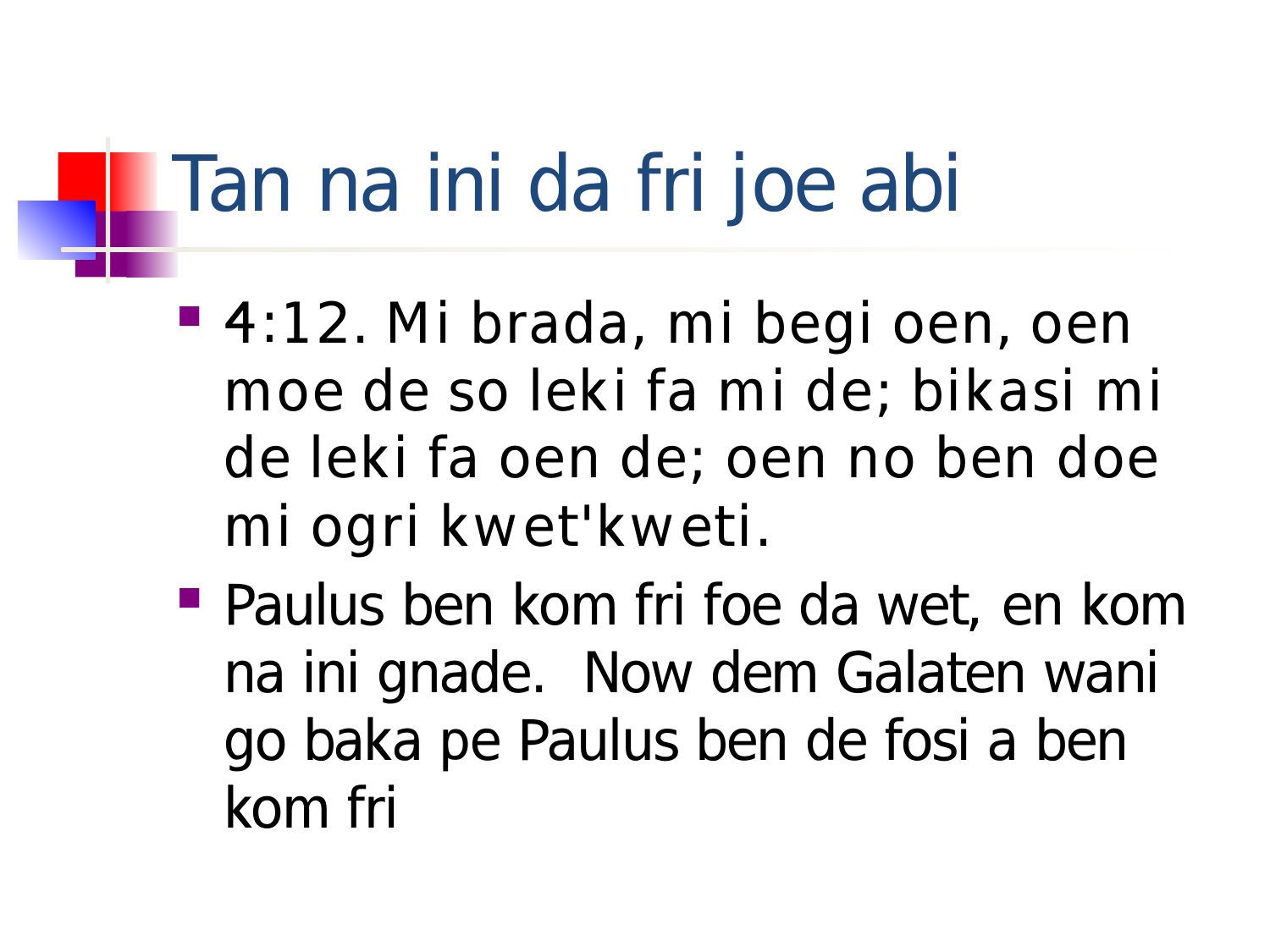

# Tan na ini da fri joe abi
4:12. Mi brada, mi begi oen, oen moe de so leki fa mi de; bikasi mi de leki fa oen de; oen no ben doe mi ogri kwet'kweti.
Paulus ben kom fri foe da wet, en kom na ini gnade.  Now dem Galaten wani go baka pe Paulus ben de fosi a ben kom fri